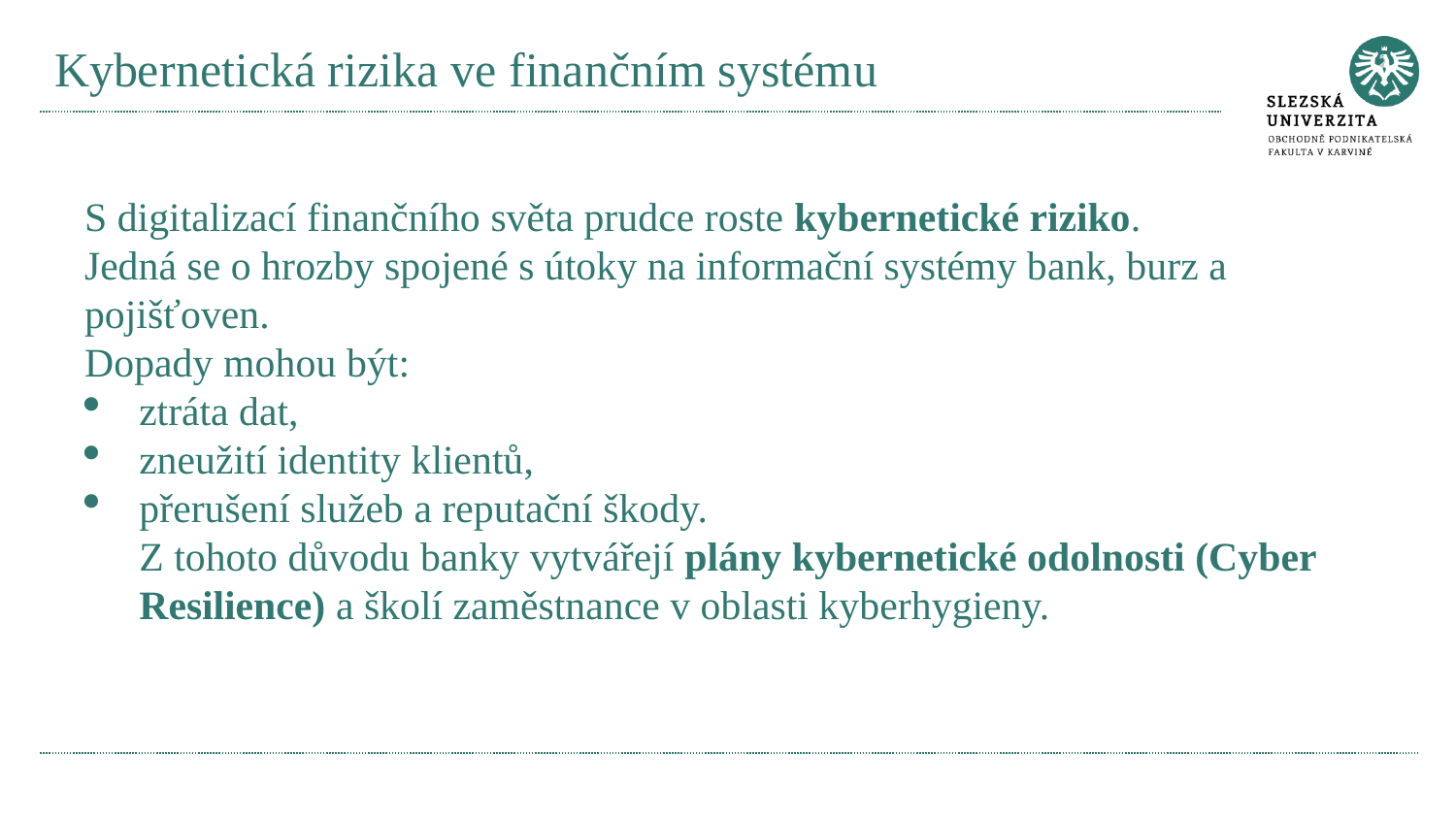

# Kybernetická rizika ve finančním systému
S digitalizací finančního světa prudce roste kybernetické riziko.
Jedná se o hrozby spojené s útoky na informační systémy bank, burz a pojišťoven.
Dopady mohou být:
ztráta dat,
zneužití identity klientů,
přerušení služeb a reputační škody.
Z tohoto důvodu banky vytvářejí plány kybernetické odolnosti (Cyber Resilience) a školí zaměstnance v oblasti kyberhygieny.